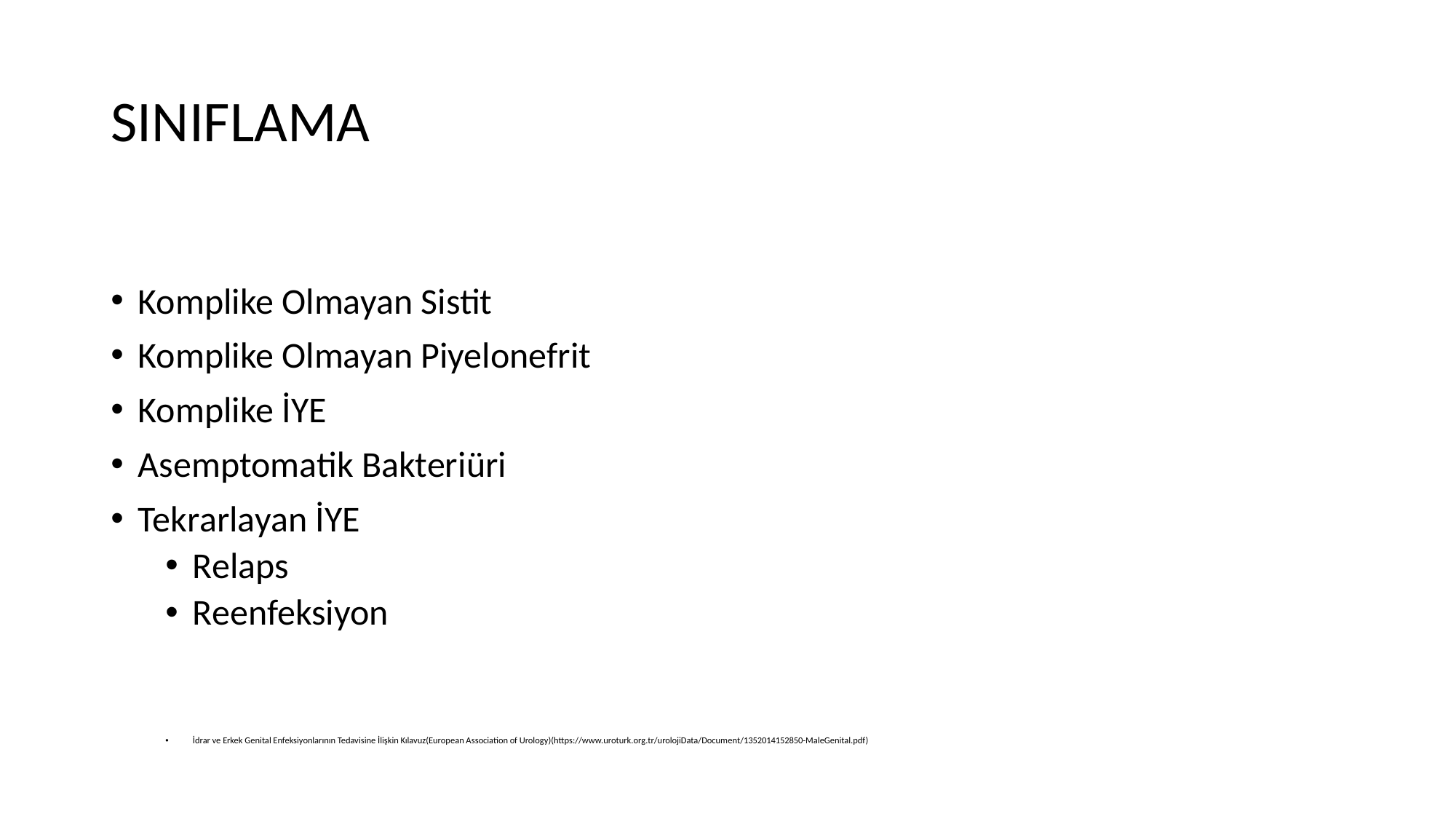

# SINIFLAMA

Komplike Olmayan Sistit
Komplike Olmayan Piyelonefrit
Komplike İYE
Asemptomatik Bakteriüri
Tekrarlayan İYE
Relaps
Reenfeksiyon

İdrar ve Erkek Genital Enfeksiyonlarının Tedavisine İlişkin Kılavuz(European Association of Urology)(https://www.uroturk.org.tr/urolojiData/Document/1352014152850-MaleGenital.pdf)